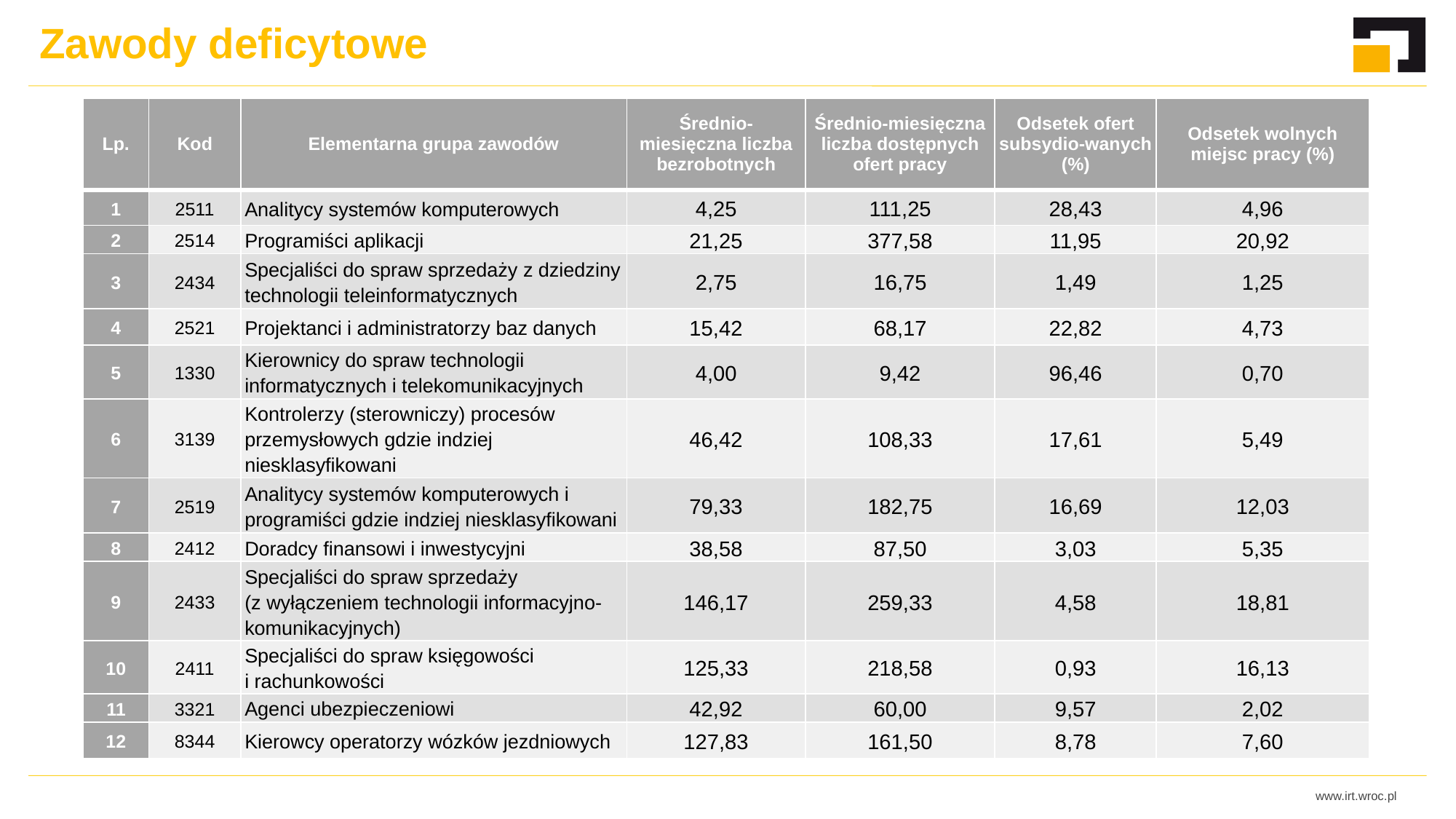

Zawody deficytowe
| Lp. | Kod | Elementarna grupa zawodów | Średnio-miesięczna liczba bezrobotnych | Średnio-miesięczna liczba dostępnych ofert pracy | Odsetek ofert subsydio-wanych (%) | Odsetek wolnych miejsc pracy (%) |
| --- | --- | --- | --- | --- | --- | --- |
| 1 | 2511 | Analitycy systemów komputerowych | 4,25 | 111,25 | 28,43 | 4,96 |
| 2 | 2514 | Programiści aplikacji | 21,25 | 377,58 | 11,95 | 20,92 |
| 3 | 2434 | Specjaliści do spraw sprzedaży z dziedziny technologii teleinformatycznych | 2,75 | 16,75 | 1,49 | 1,25 |
| 4 | 2521 | Projektanci i administratorzy baz danych | 15,42 | 68,17 | 22,82 | 4,73 |
| 5 | 1330 | Kierownicy do spraw technologii informatycznych i telekomunikacyjnych | 4,00 | 9,42 | 96,46 | 0,70 |
| 6 | 3139 | Kontrolerzy (sterowniczy) procesów przemysłowych gdzie indziej niesklasyfikowani | 46,42 | 108,33 | 17,61 | 5,49 |
| 7 | 2519 | Analitycy systemów komputerowych i programiści gdzie indziej niesklasyfikowani | 79,33 | 182,75 | 16,69 | 12,03 |
| 8 | 2412 | Doradcy finansowi i inwestycyjni | 38,58 | 87,50 | 3,03 | 5,35 |
| 9 | 2433 | Specjaliści do spraw sprzedaży (z wyłączeniem technologii informacyjno-komunikacyjnych) | 146,17 | 259,33 | 4,58 | 18,81 |
| 10 | 2411 | Specjaliści do spraw księgowości i rachunkowości | 125,33 | 218,58 | 0,93 | 16,13 |
| 11 | 3321 | Agenci ubezpieczeniowi | 42,92 | 60,00 | 9,57 | 2,02 |
| 12 | 8344 | Kierowcy operatorzy wózków jezdniowych | 127,83 | 161,50 | 8,78 | 7,60 |